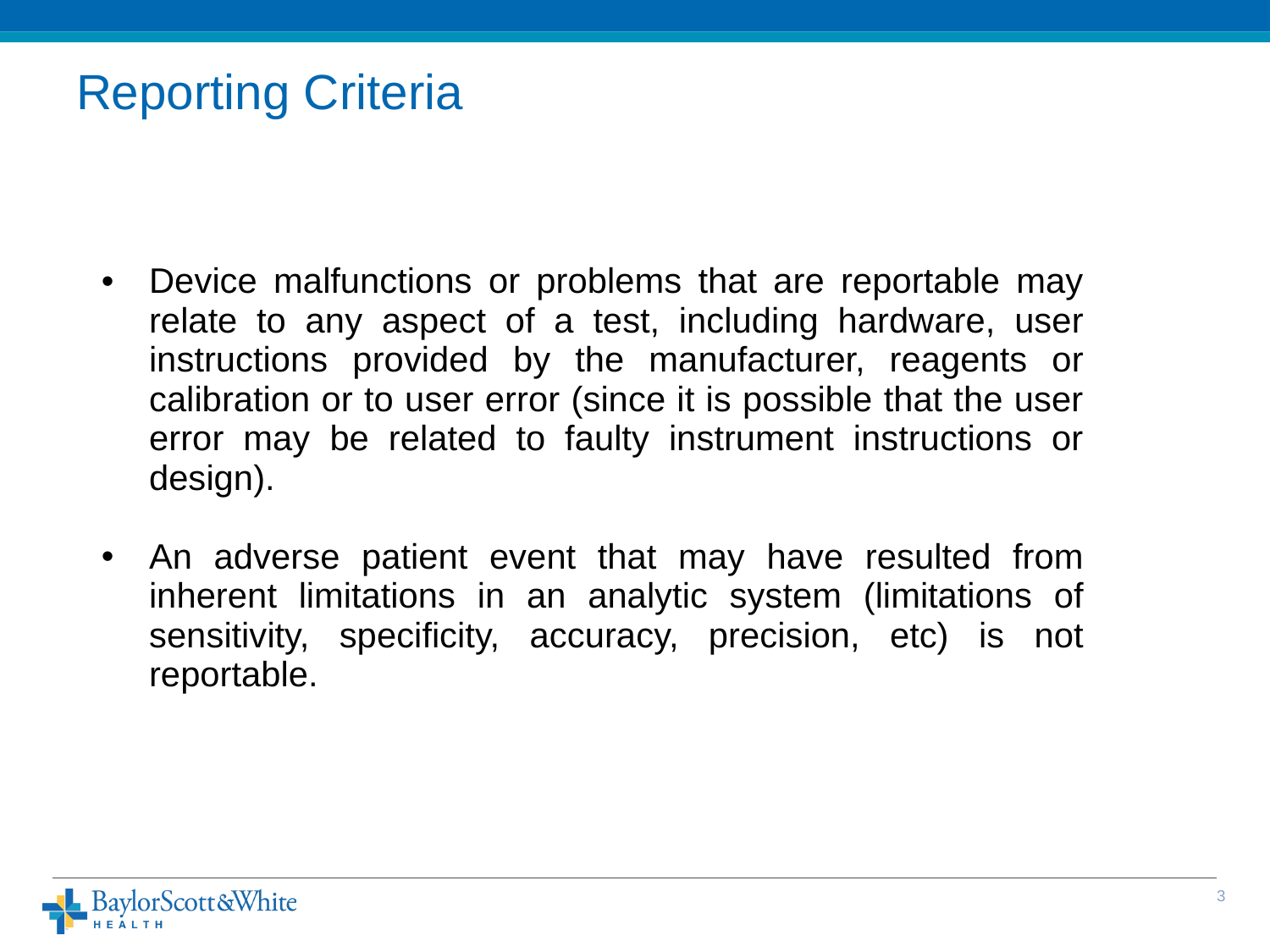

# Reporting Criteria
| Device malfunctions or problems that are reportable may relate to any aspect of a test, including hardware, user instructions provided by the manufacturer, reagents or calibration or to user error (since it is possible that the user error may be related to faulty instrument instructions or design). An adverse patient event that may have resulted from inherent limitations in an analytic system (limitations of sensitivity, specificity, accuracy, precision, etc) is not reportable. |
| --- |
3